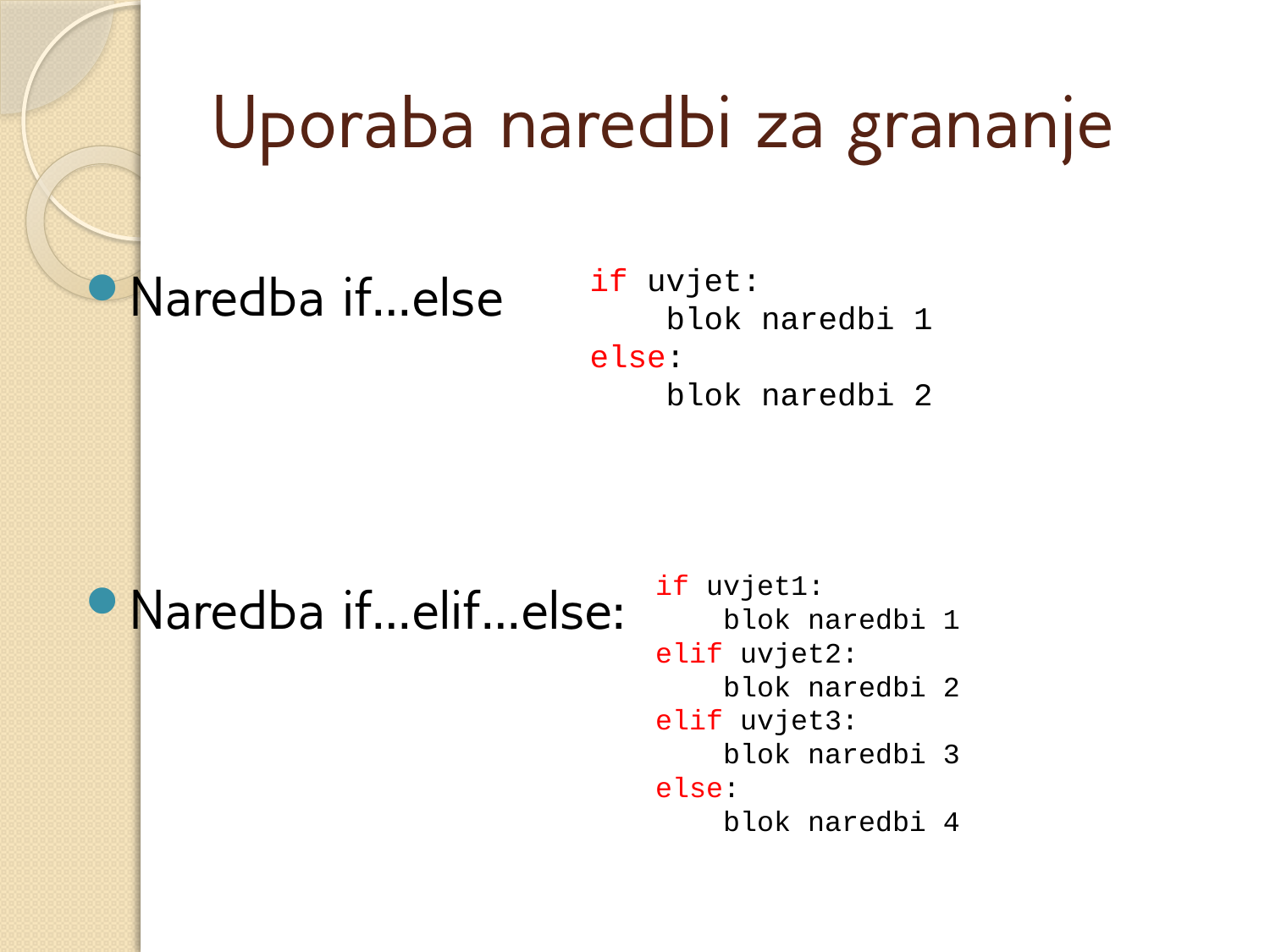

# Uporaba naredbi za grananje
Naredba if…else

Naredba if…elif…else:

if uvjet:
    blok naredbi 1
else:
    blok naredbi 2
if uvjet1:
    blok naredbi 1
elif uvjet2:
    blok naredbi 2
elif uvjet3:
    blok naredbi 3
else:
    blok naredbi 4